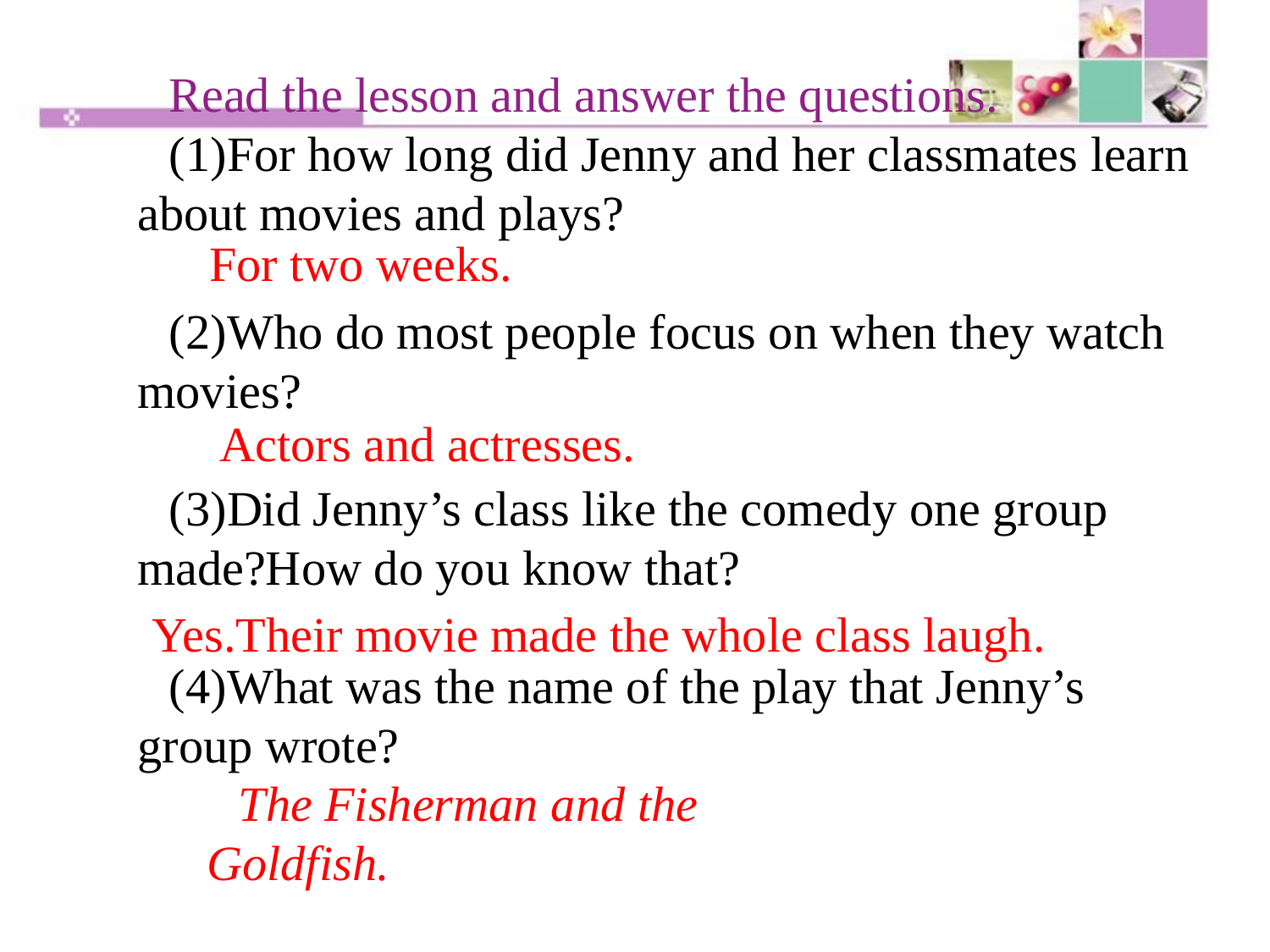

Read the lesson and answer the questions.
(1)For how long did Jenny and her classmates learn about movies and plays?

(2)Who do most people focus on when they watch movies?

(3)Did Jenny’s class like the comedy one group made?How do you know that?

(4)What was the name of the play that Jenny’s group wrote?

For two weeks.
Actors and actresses.
Yes.Their movie made the whole class laugh.
The Fisherman and the Goldfish.